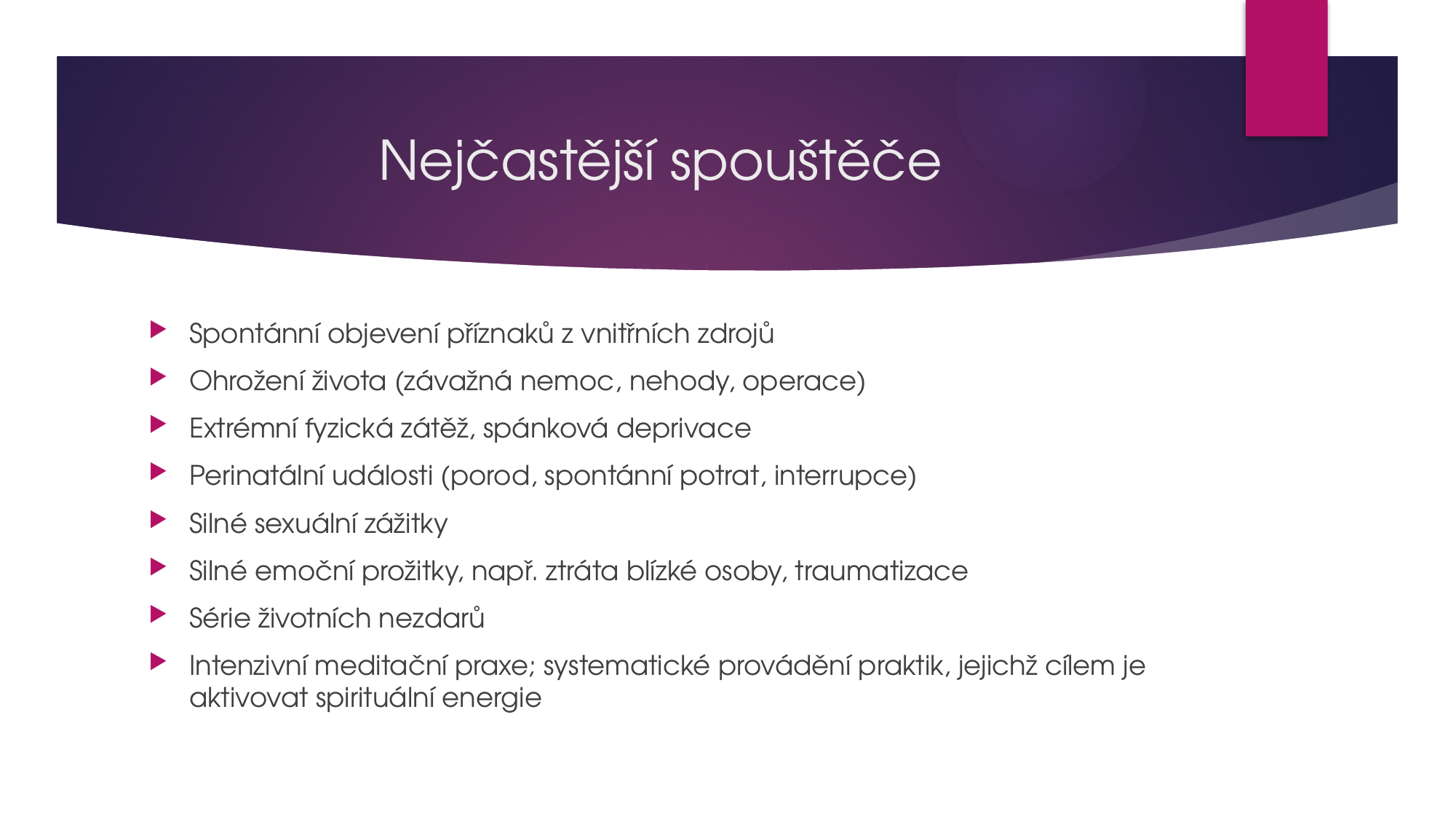

# Nejčastější spouštěče
Spontánní objevení příznaků z vnitřních zdrojů
Ohrožení života (závažná nemoc, nehody, operace)
Extrémní fyzická zátěž, spánková deprivace
Perinatální události (porod, spontánní potrat, interrupce)
Silné sexuální zážitky
Silné emoční prožitky, např. ztráta blízké osoby, traumatizace
Série životních nezdarů
Intenzivní meditační praxe; systematické provádění praktik, jejichž cílem je aktivovat spirituální energie